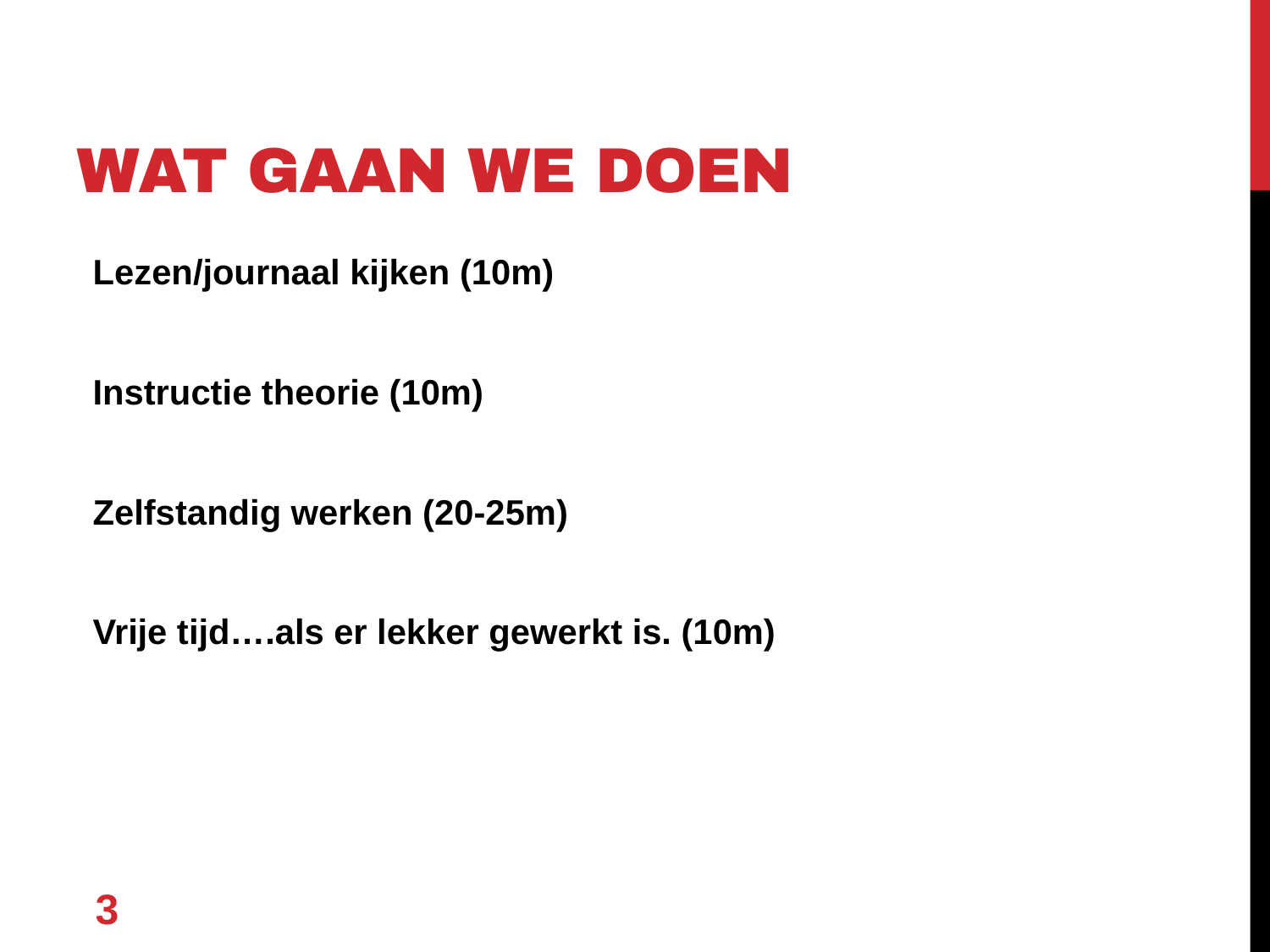

# Wat gaan we doen
Lezen/journaal kijken (10m)

Instructie theorie (10m)

Zelfstandig werken (20-25m)

Vrije tijd….als er lekker gewerkt is. (10m)

3